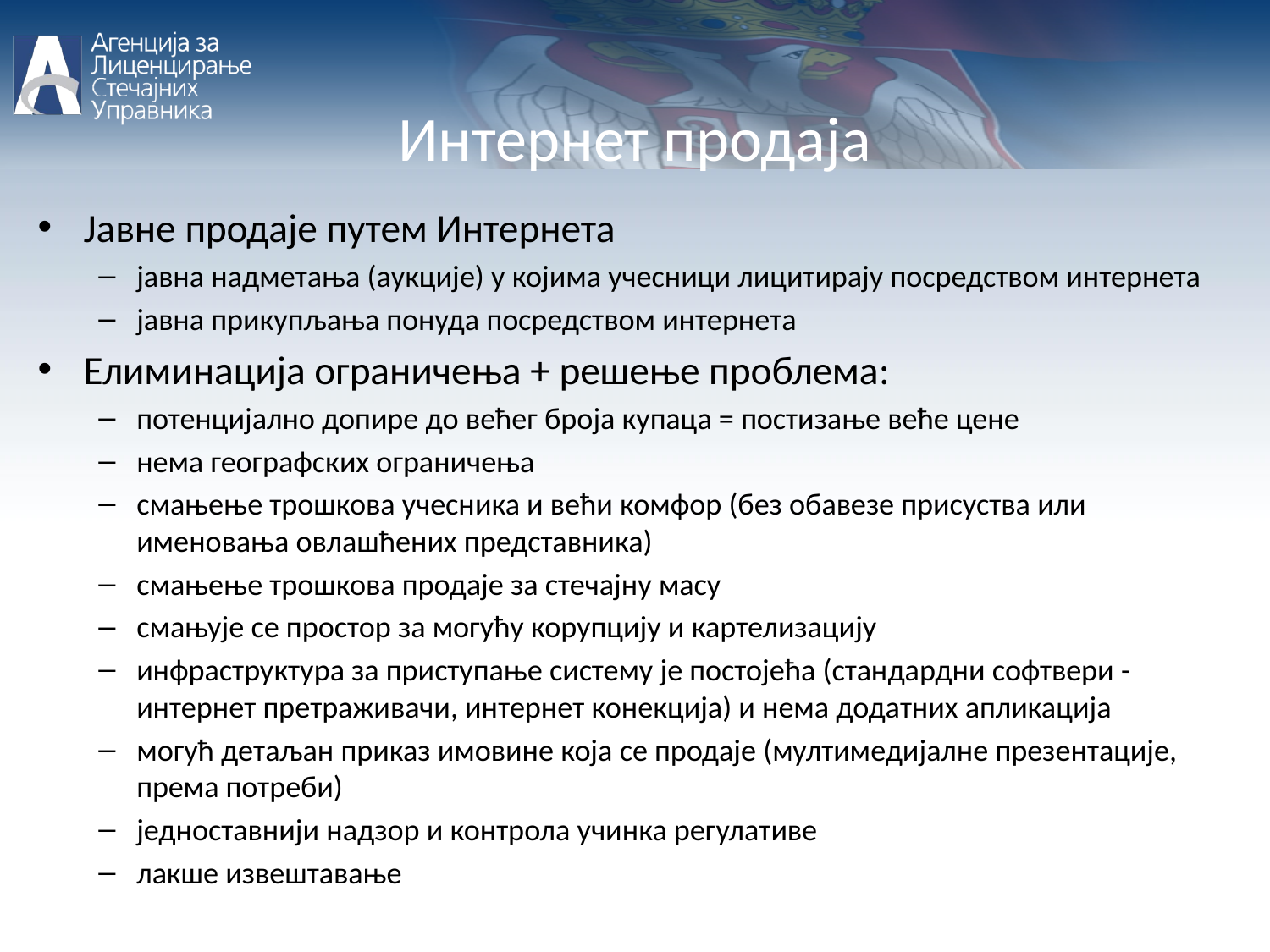

Интернет продаја
Јавне продаје путем Интернета
јавна надметања (аукције) у којима учесници лицитирају посредством интернета
јавна прикупљања понуда посредством интернета
Елиминација ограничења + решење проблема:
потенцијално допире до већег броја купаца = постизање веће цене
нема географских ограничења
смањење трошкова учесника и већи комфор (без обавезе присуства или именовања овлашћених представника)
смањење трошкова продаје за стечајну масу
смањује се простор за могућу корупцију и картелизацију
инфраструктура за приступање систему је постојећа (стандардни софтвери - интернет претраживачи, интернет конекција) и нема додатних апликација
могућ детаљан приказ имовине која се продаје (мултимедијалне презентације, према потреби)
једноставнији надзор и контрола учинка регулативе
лакше извештавање